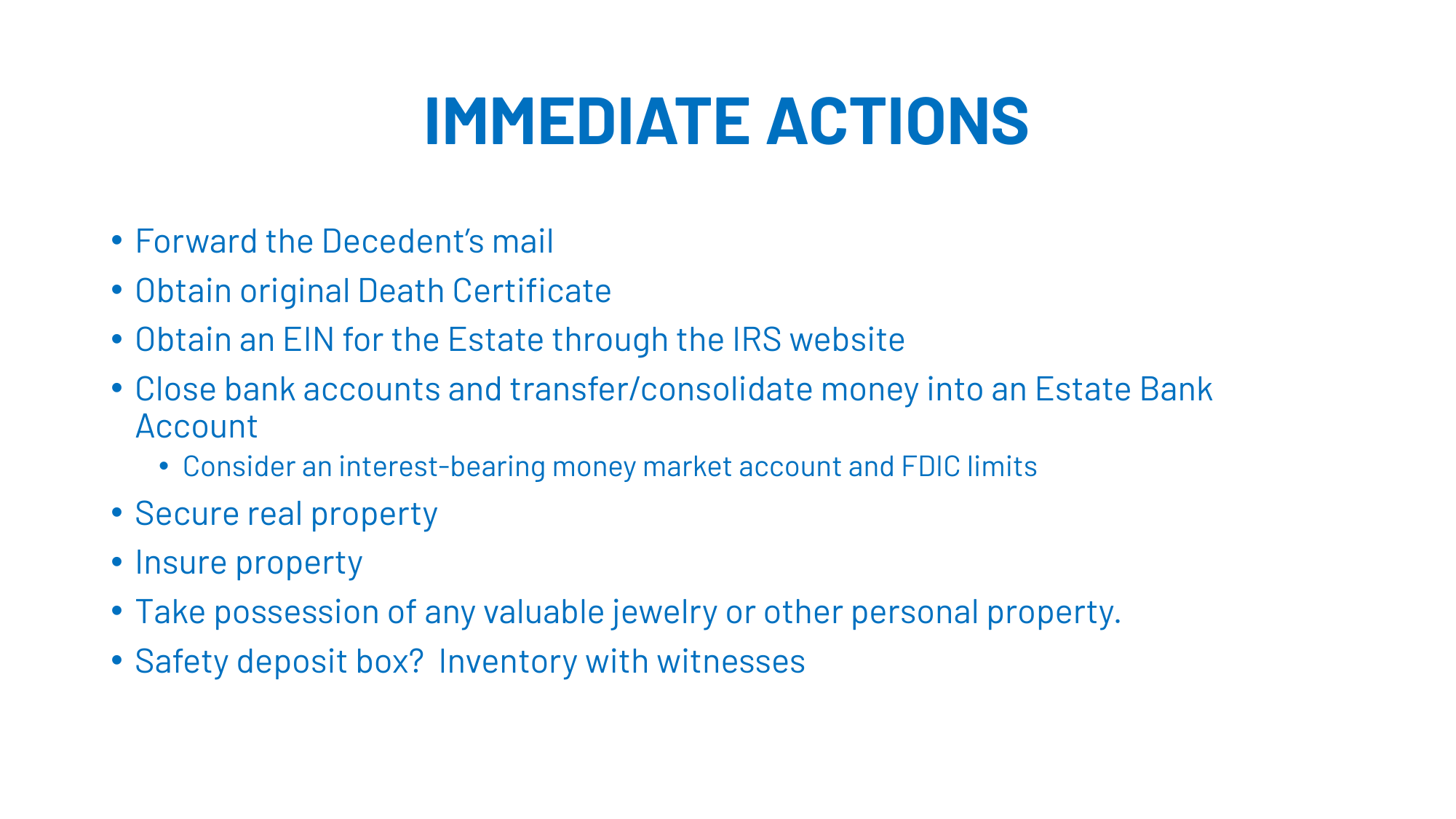

# IMMEDIATE ACTIONS
Forward the Decedent’s mail
Obtain original Death Certificate
Obtain an EIN for the Estate through the IRS website
Close bank accounts and transfer/consolidate money into an Estate Bank Account
Consider an interest-bearing money market account and FDIC limits
Secure real property
Insure property
Take possession of any valuable jewelry or other personal property.
Safety deposit box?  Inventory with witnesses